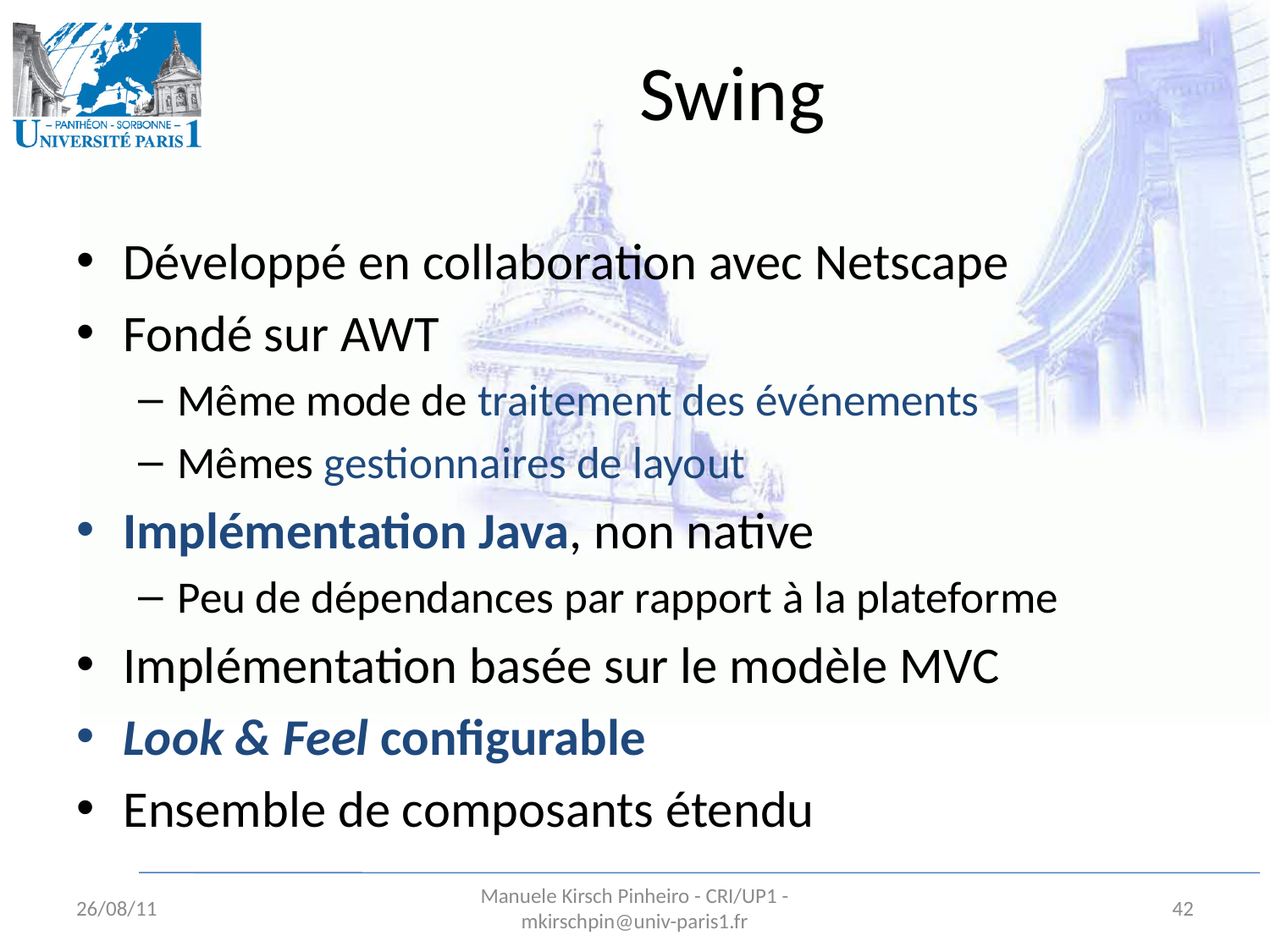

# Swing
Développé en collaboration avec Netscape
Fondé sur AWT
Même mode de traitement des événements
Mêmes gestionnaires de layout
Implémentation Java, non native
Peu de dépendances par rapport à la plateforme
Implémentation basée sur le modèle MVC
Look & Feel configurable
Ensemble de composants étendu
26/08/11
Manuele Kirsch Pinheiro - CRI/UP1 - mkirschpin@univ-paris1.fr
42